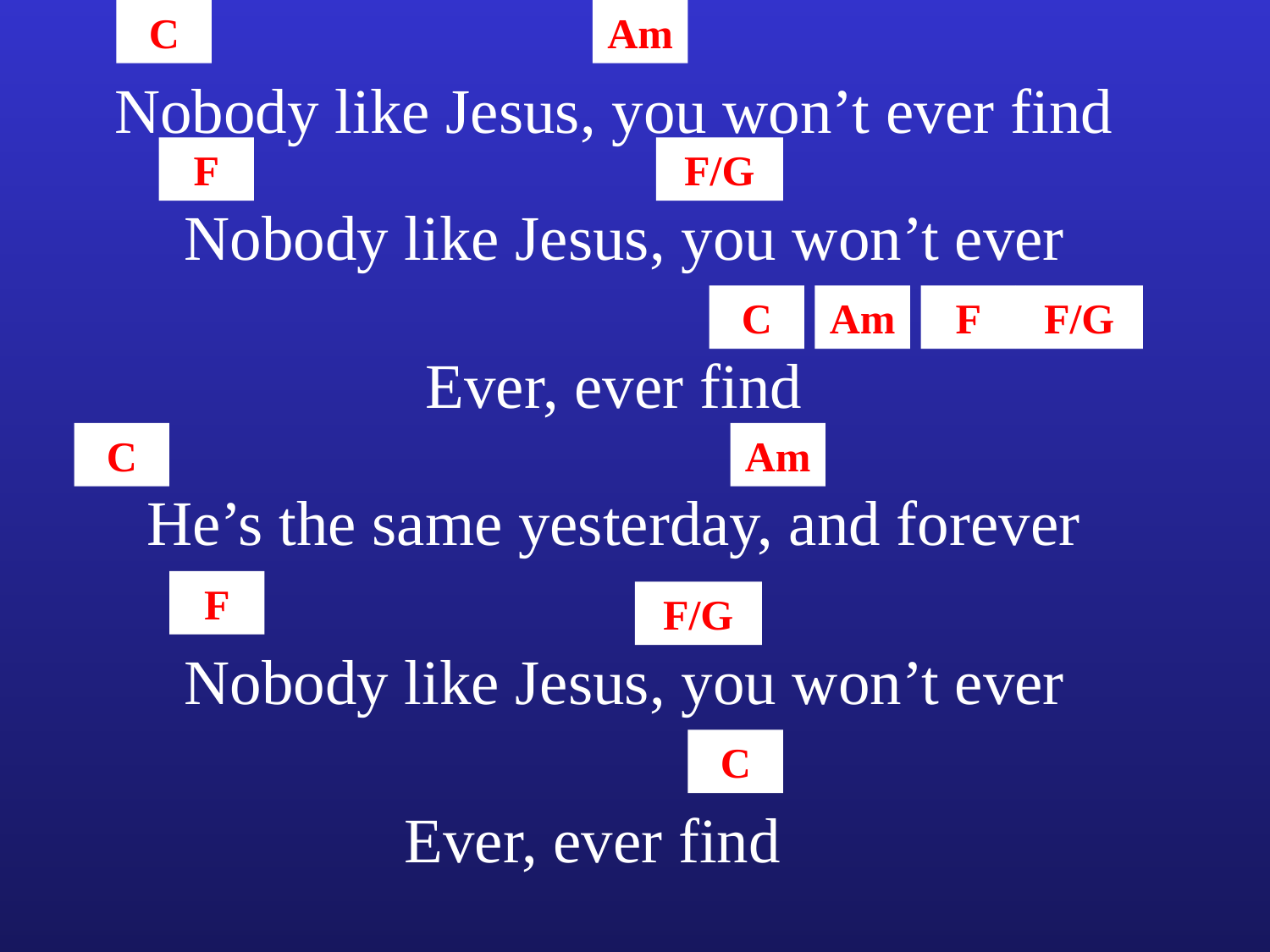

C
Am
Nobody like Jesus, you won’t ever find
F
F/G
Nobody like Jesus, you won’t ever
C
Am
F
F/G
Ever, ever find
C
Am
He’s the same yesterday, and forever
F
F/G
Nobody like Jesus, you won’t ever
C
Ever, ever find